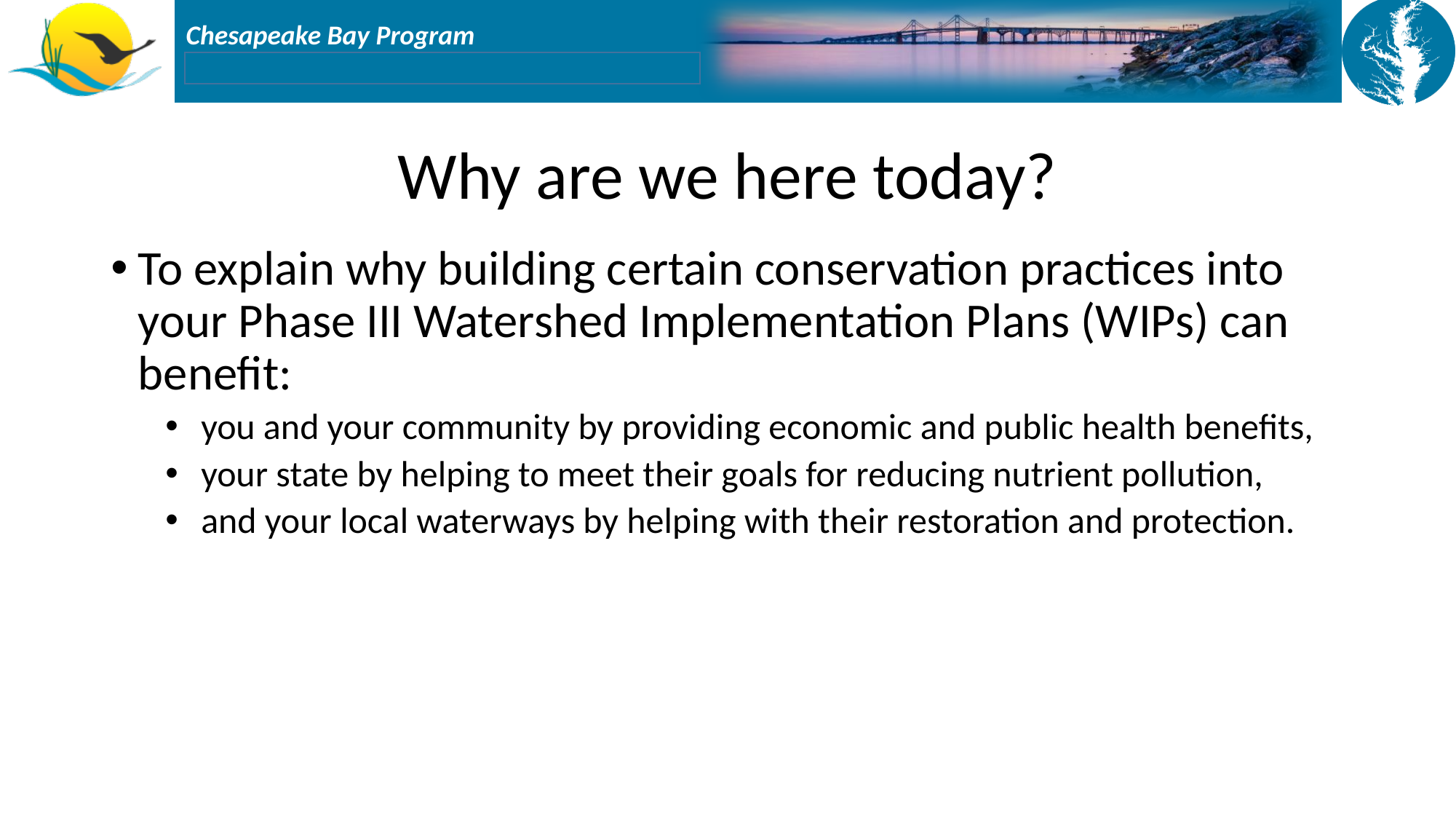

# Why are we here today?
To explain why building certain conservation practices into your Phase III Watershed Implementation Plans (WIPs) can benefit:
 you and your community by providing economic and public health benefits,
 your state by helping to meet their goals for reducing nutrient pollution,
 and your local waterways by helping with their restoration and protection.